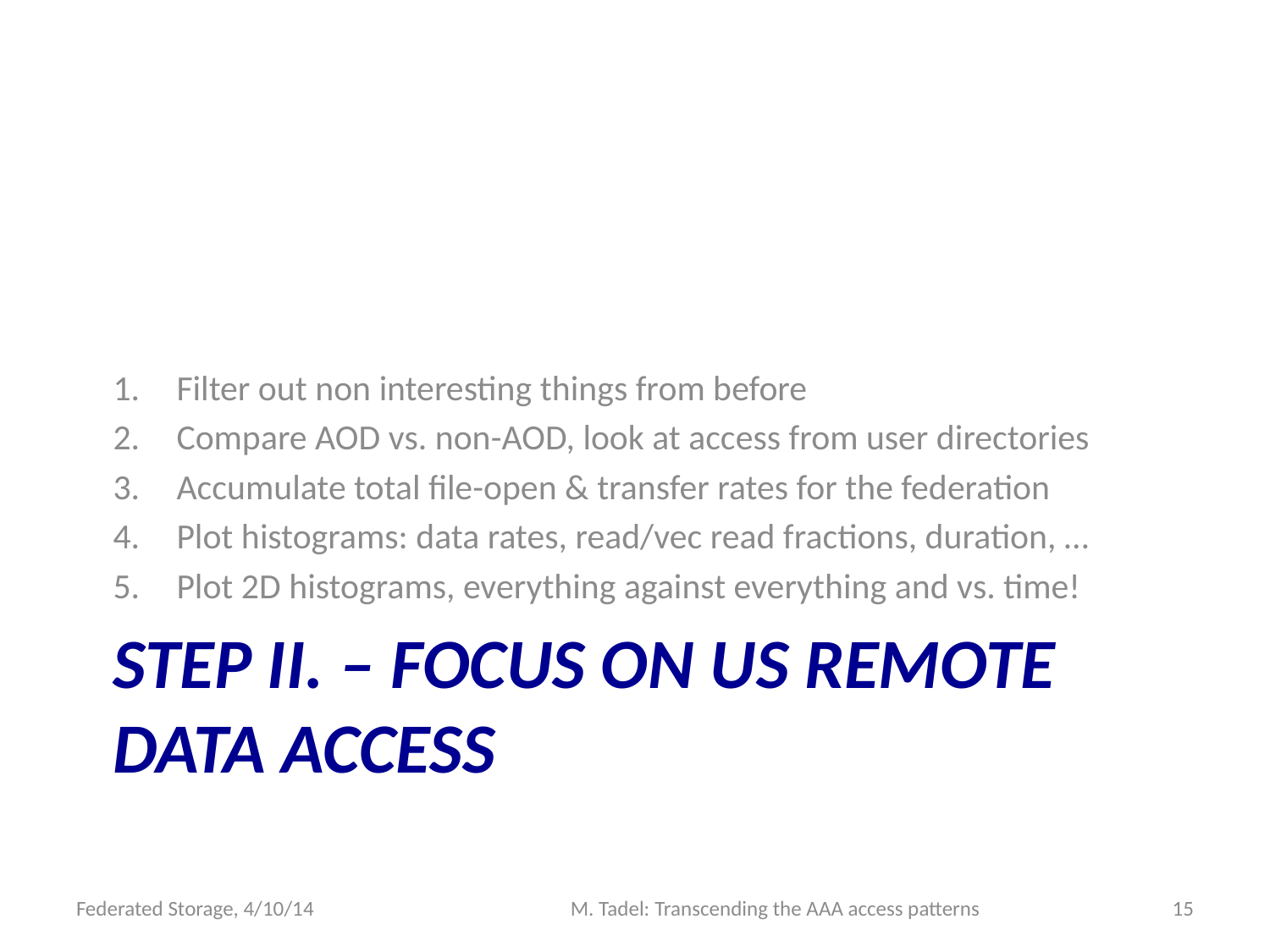

Filter out non interesting things from before
Compare AOD vs. non-AOD, look at access from user directories
Accumulate total file-open & transfer rates for the federation
Plot histograms: data rates, read/vec read fractions, duration, …
Plot 2D histograms, everything against everything and vs. time!
# STEP II. – Focus on US remote data access
Federated Storage, 4/10/14
M. Tadel: Transcending the AAA access patterns
15